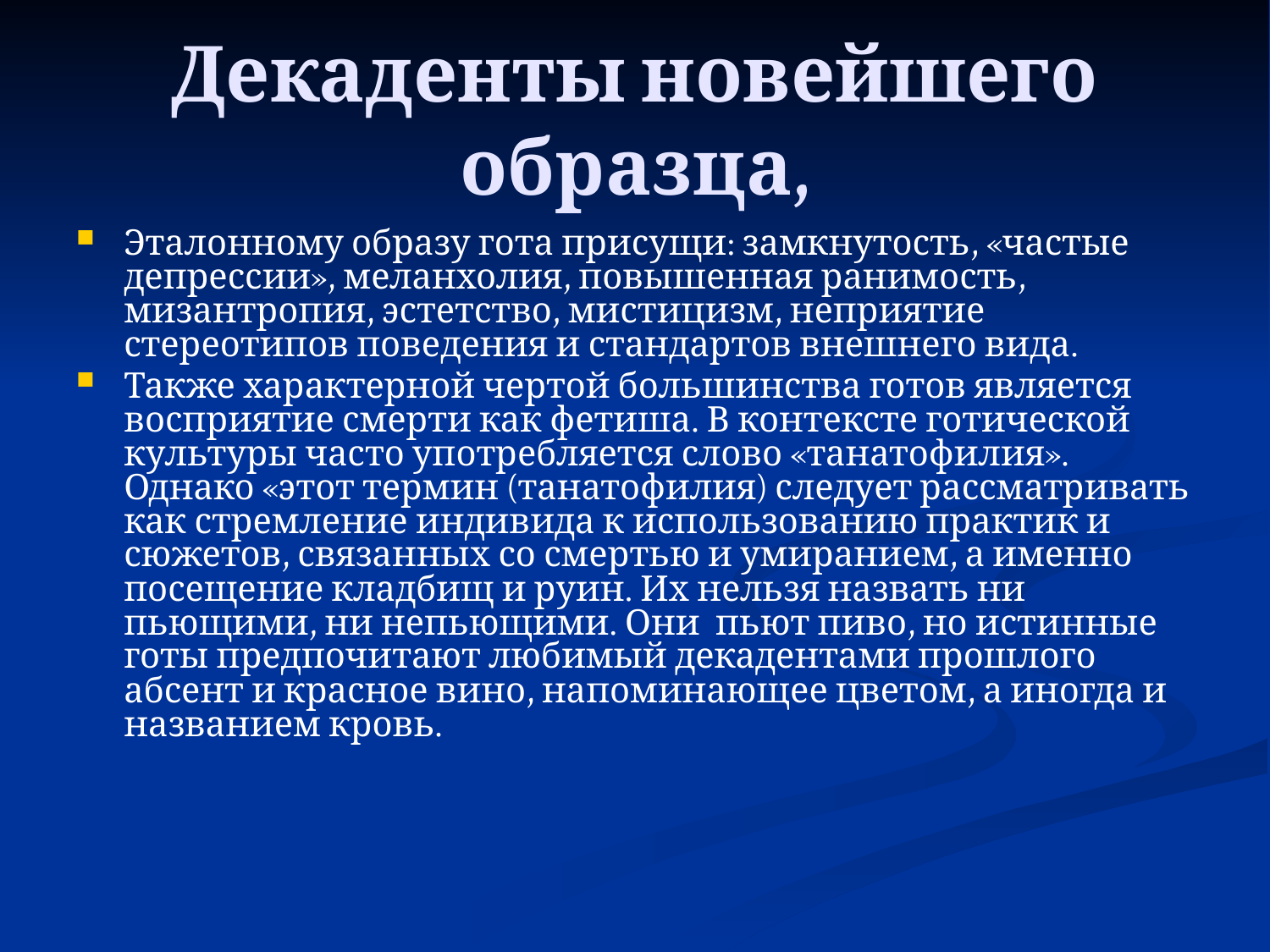

# Декаденты новейшего образца,
Эталонному образу гота присущи: замкнутость, «частые депрессии», меланхолия, повышенная ранимость, мизантропия, эстетство, мистицизм, неприятие стереотипов поведения и стандартов внешнего вида.
Также характерной чертой большинства готов является восприятие смерти как фетиша. В контексте готической культуры часто употребляется слово «танатофилия». Однако «этот термин (танатофилия) следует рассматривать как стремление индивида к использованию практик и сюжетов, связанных со смертью и умиранием, а именно посещение кладбищ и руин. Их нельзя назвать ни пьющими, ни непьющими. Они  пьют пиво, но истинные готы предпочитают любимый декадентами прошлого абсент и красное вино, напоминающее цветом, а иногда и названием кровь.